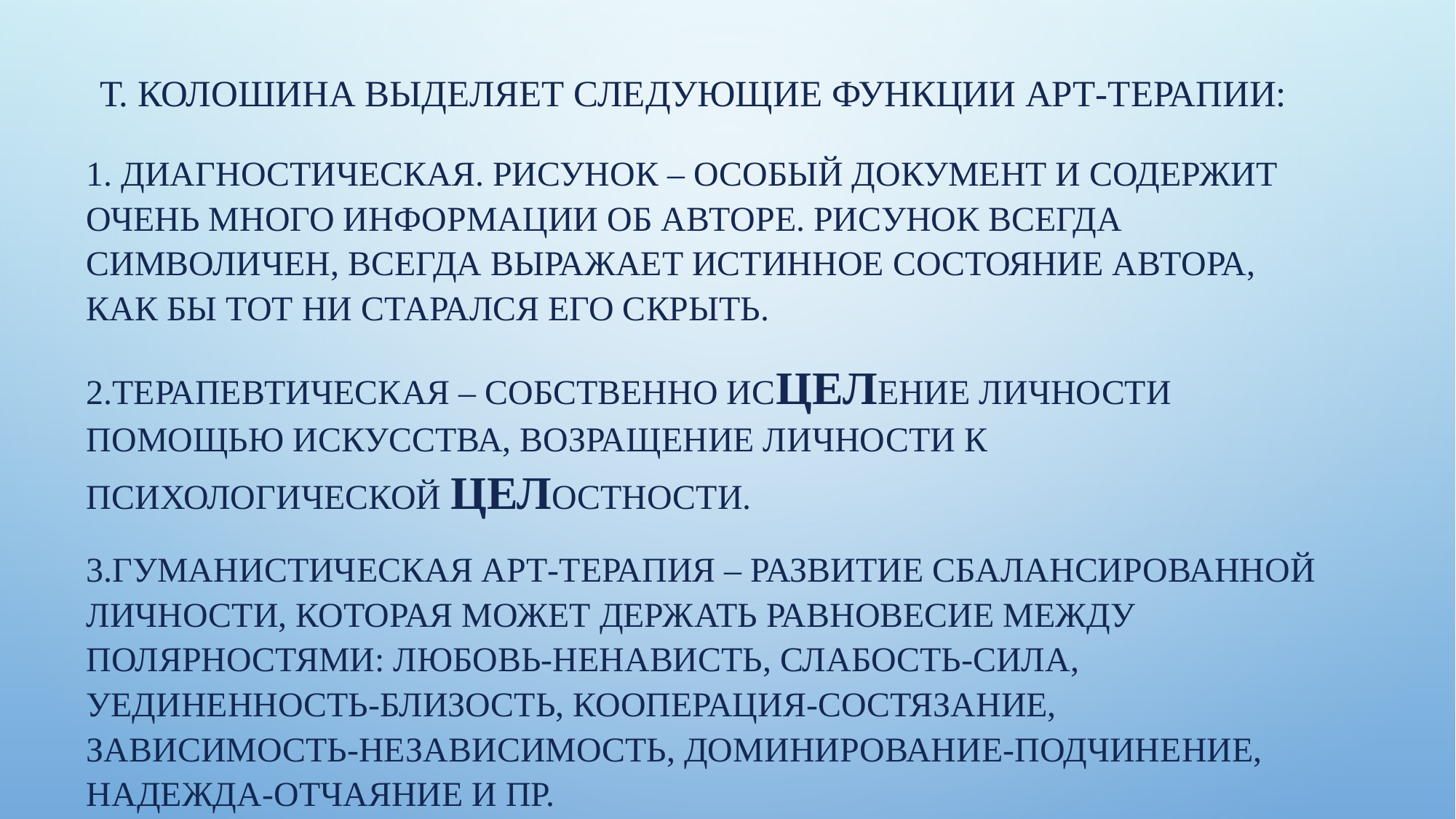

# Т. Колошина выделяет следующие функции арт-терапии:
1. Диагностическая. Рисунок – особый документ и содержит очень много информации об авторе. Рисунок всегда символичен, всегда выражает истинное состояние автора, как бы тот ни старался его скрыть.
2.Терапевтическая – собственно исЦЕЛение личности помощью искусства, возращение личности к психологической ЦЕЛостности.
3.Гуманистическая арт-терапия – развитие сбалансированной личности, которая может держать равновесие между полярностями: любовь-ненависть, слабость-сила, уединенность-близость, кооперация-состязание, зависимость-независимость, доминирование-подчинение, надежда-отчаяние и пр.